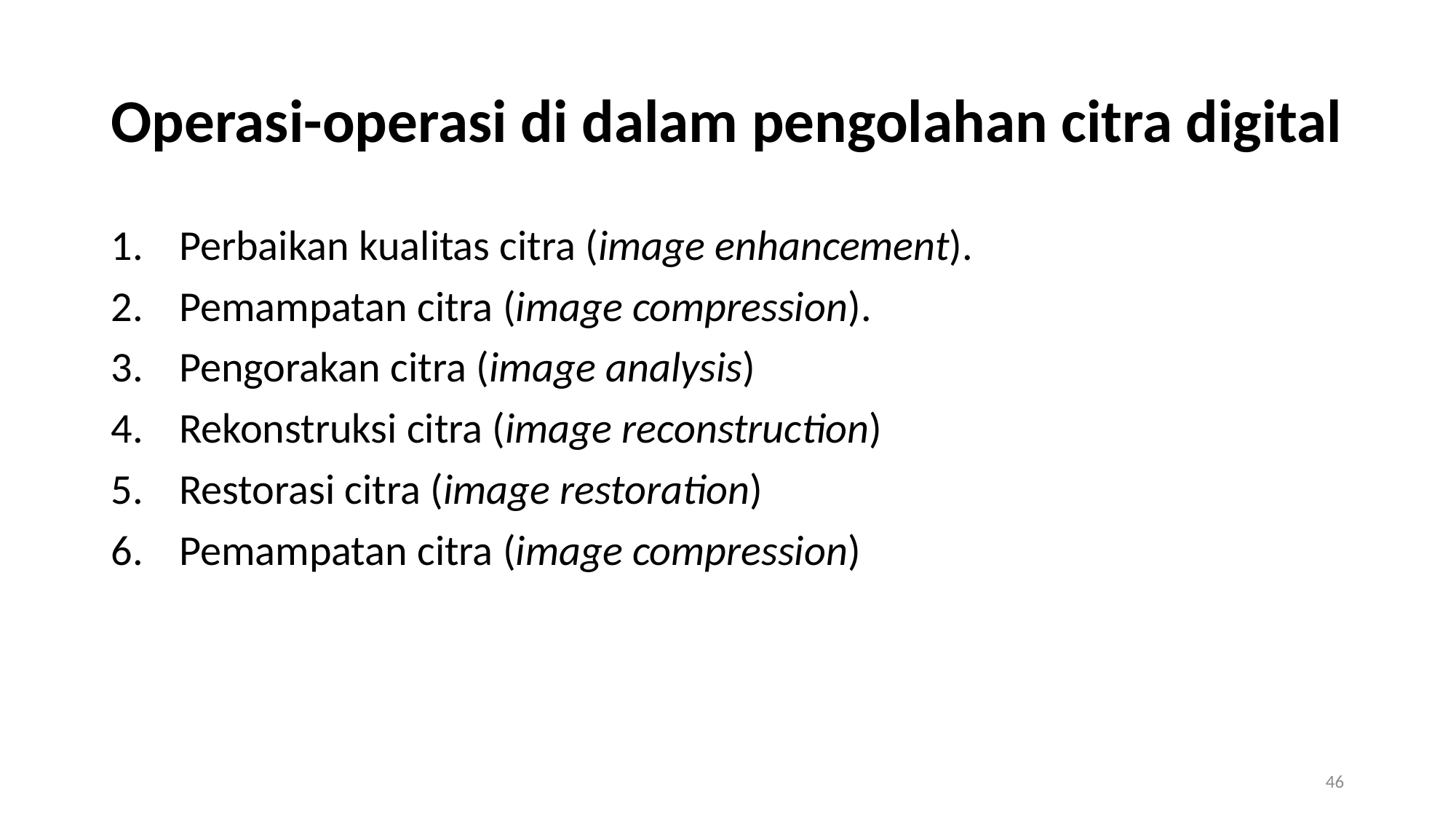

# Operasi-operasi di dalam pengolahan citra digital
Perbaikan kualitas citra (image enhancement).
Pemampatan citra (image compression).
Pengorakan citra (image analysis)
Rekonstruksi citra (image reconstruction)
Restorasi citra (image restoration)
Pemampatan citra (image compression)
46